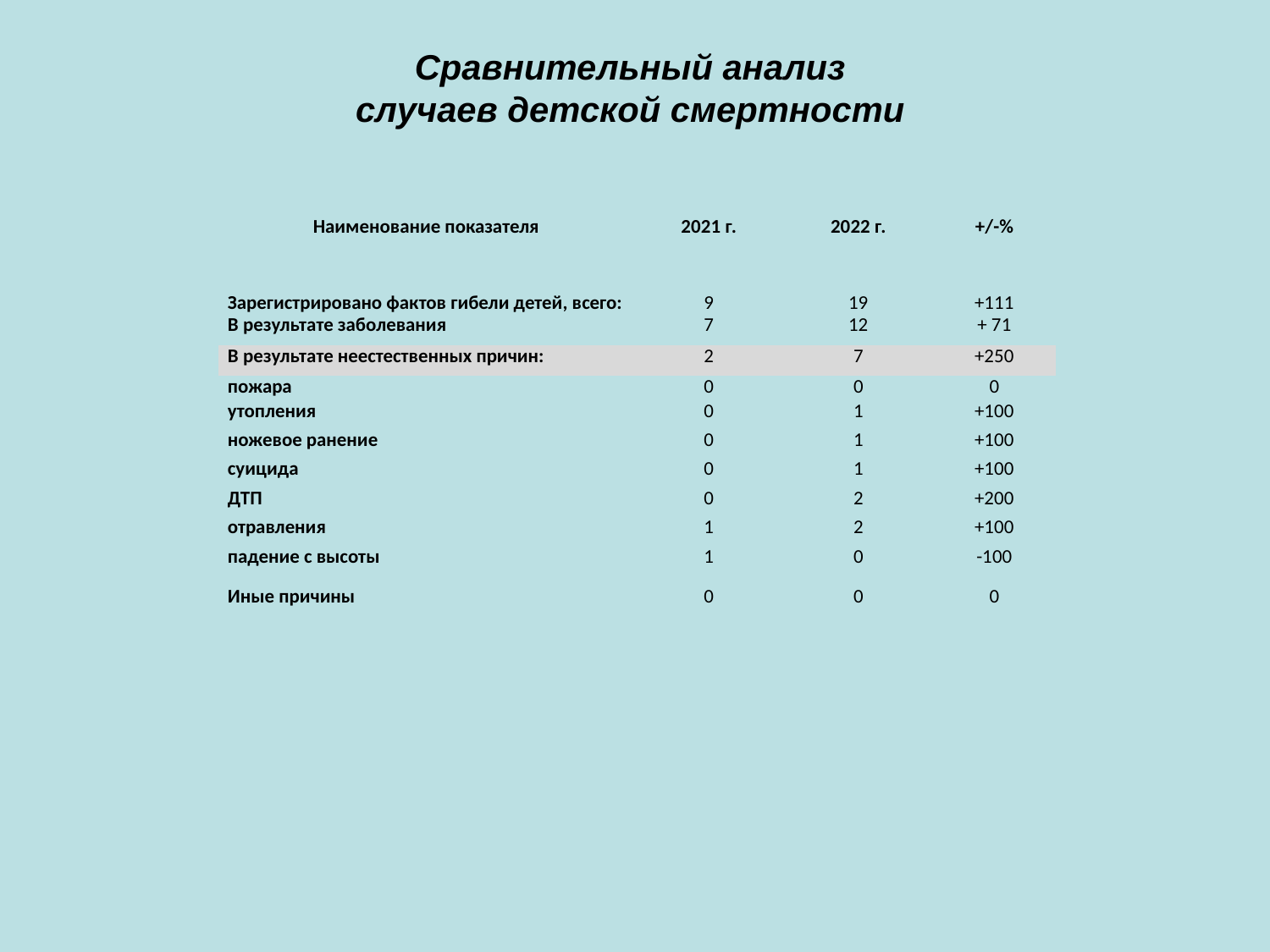

# Сравнительный анализ случаев детской смертности
| Наименование показателя | 2021 г. | 2022 г. | +/-% |
| --- | --- | --- | --- |
| Зарегистрировано фактов гибели детей, всего: | 9 | 19 | +111 |
| В результате заболевания | 7 | 12 | + 71 |
| В результате неестественных причин: | 2 | 7 | +250 |
| пожара | 0 | 0 | 0 |
| утопления | 0 | 1 | +100 |
| ножевое ранение | 0 | 1 | +100 |
| суицида | 0 | 1 | +100 |
| ДТП | 0 | 2 | +200 |
| отравления | 1 | 2 | +100 |
| падение с высоты Иные причины | 1 0 | 0 0 | -100 0 |